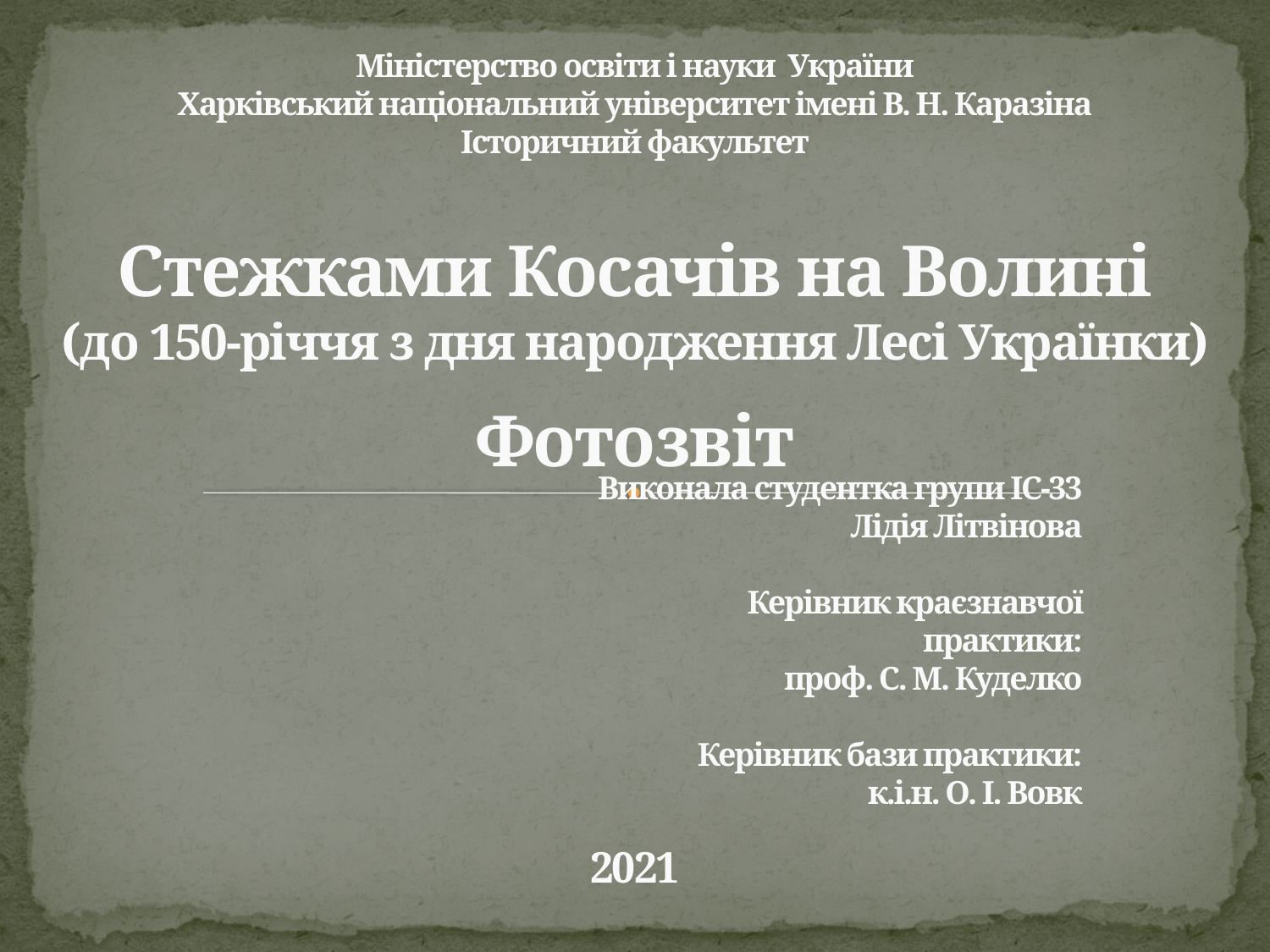

# Міністерство освіти і науки  України Харківський національний університет імені В. Н. Каразіна Історичний факультет
Стежками Косачів на Волині
(до 150-річчя з дня народження Лесі Українки)
Фотозвіт
Виконала студентка групи ІС-33
Лідія Літвінова

Керівник краєзнавчої практики:
проф. С. М. Куделко

Керівник бази практики:
к.і.н. О. І. Вовк
2021